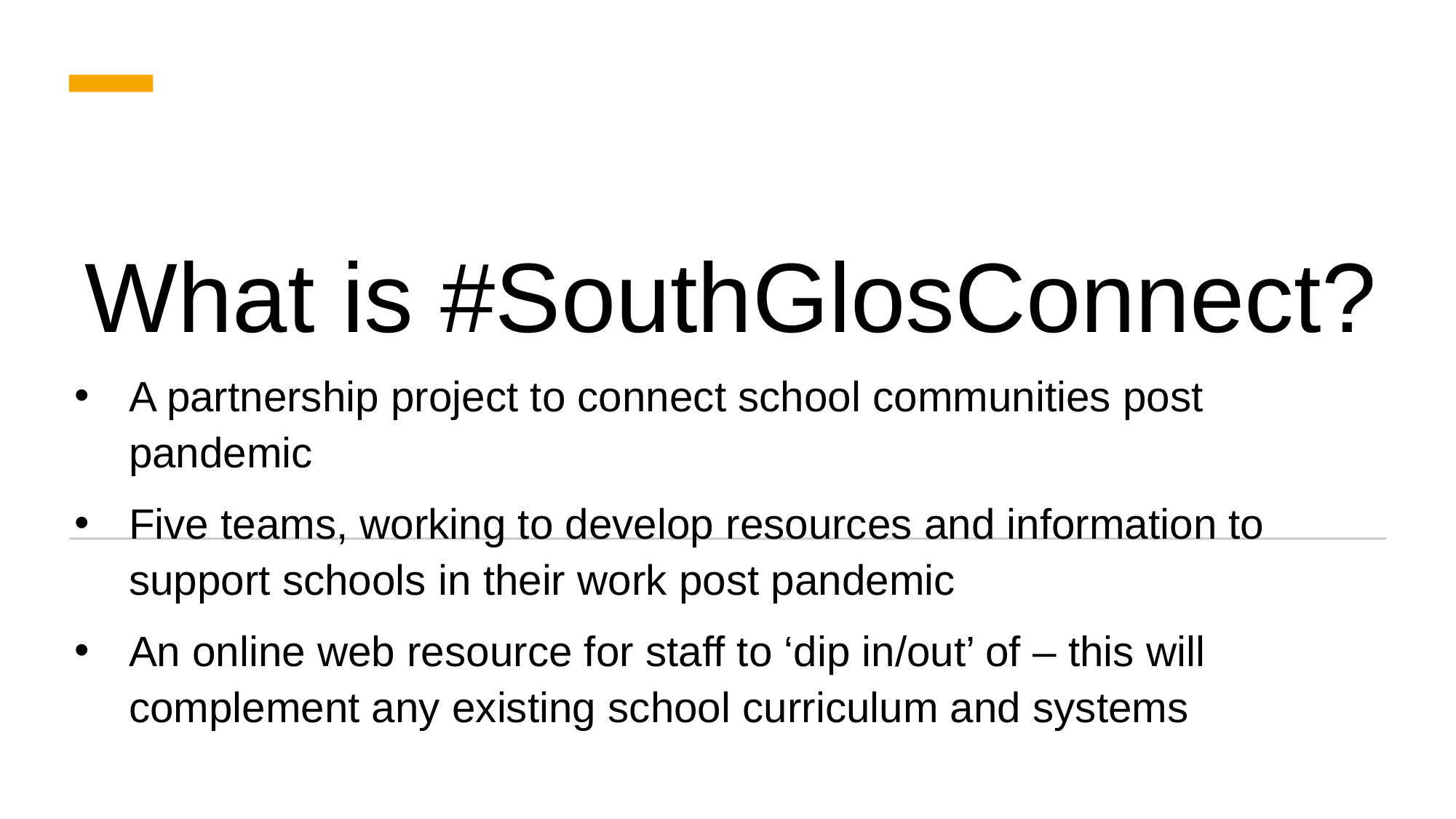

# What is #SouthGlosConnect?
A partnership project to connect school communities post pandemic
Five teams, working to develop resources and information to support schools in their work post pandemic
An online web resource for staff to ‘dip in/out’ of – this will complement any existing school curriculum and systems